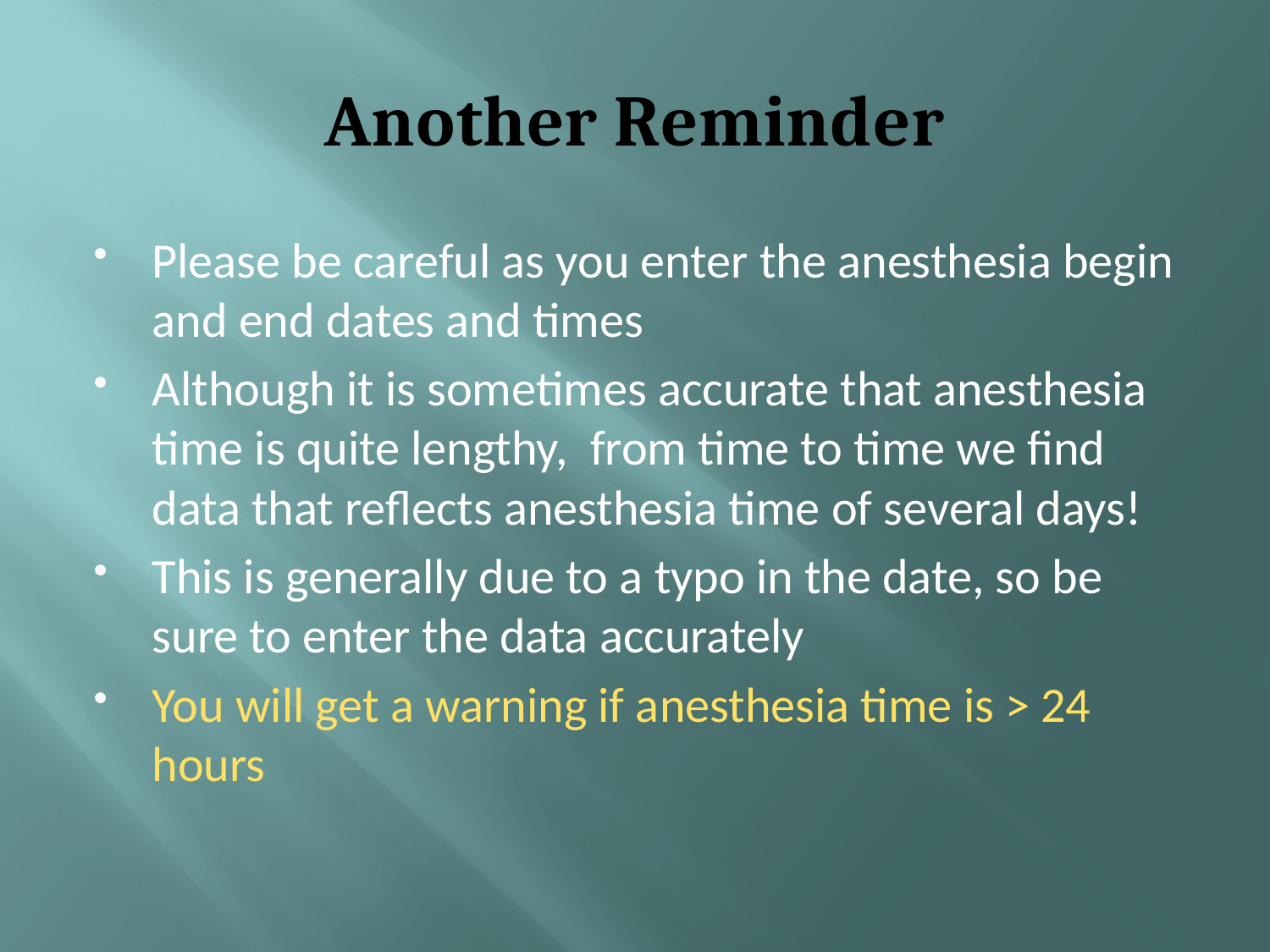

# Another Reminder
Please be careful as you enter the anesthesia begin and end dates and times
Although it is sometimes accurate that anesthesia time is quite lengthy,  from time to time we find data that reflects anesthesia time of several days!
This is generally due to a typo in the date, so be sure to enter the data accurately
You will get a warning if anesthesia time is > 24 hours